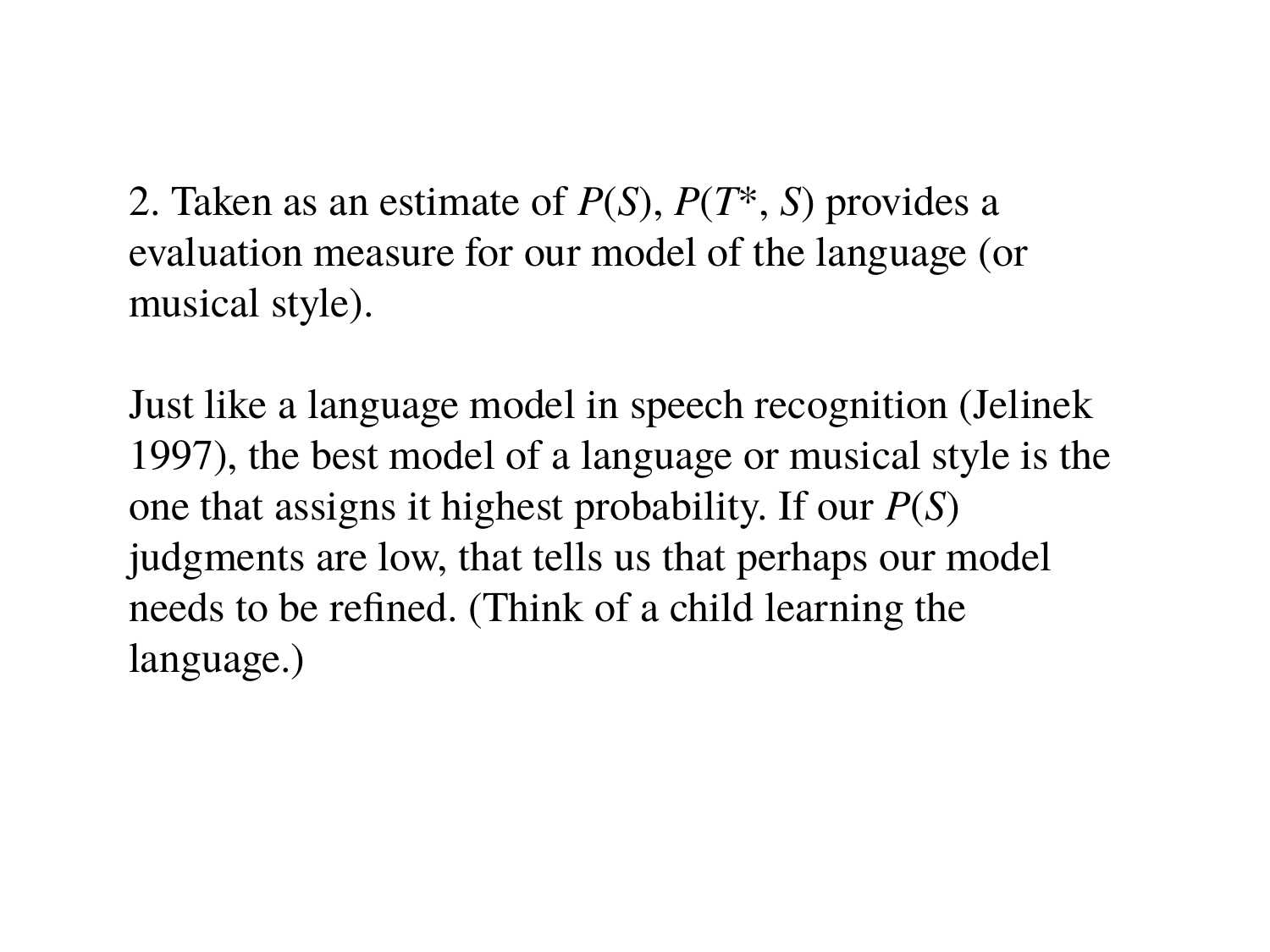

2. Taken as an estimate of P(S), P(T*, S) provides a evaluation measure for our model of the language (or musical style).

Just like a language model in speech recognition (Jelinek 1997), the best model of a language or musical style is the one that assigns it highest probability. If our P(S) judgments are low, that tells us that perhaps our model needs to be refined. (Think of a child learning the language.)